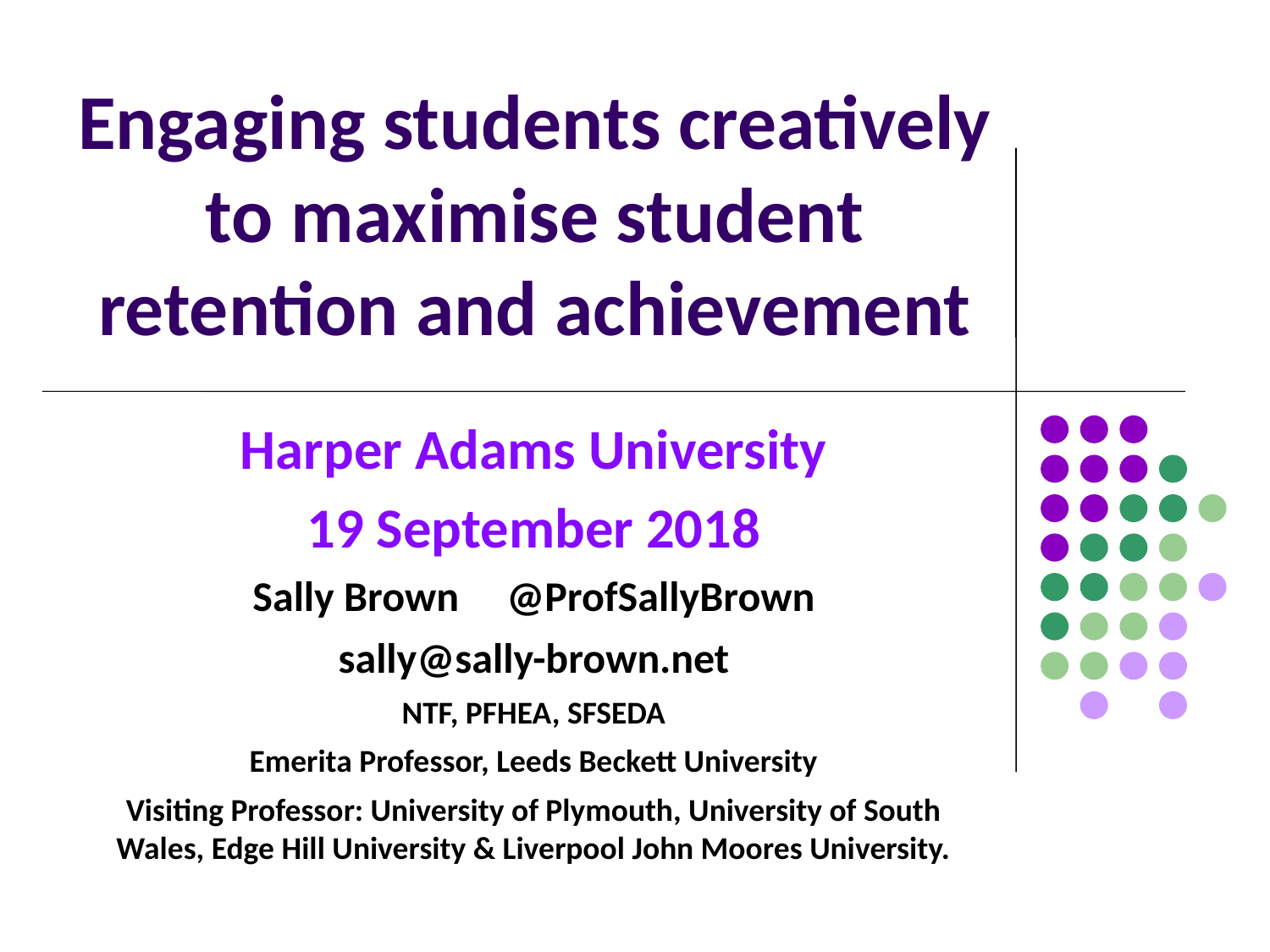

# Engaging students creatively to maximise student retention and achievement
Harper Adams University
19 September 2018
Sally Brown 	@ProfSallyBrown
sally@sally-brown.net
NTF, PFHEA, SFSEDA
Emerita Professor, Leeds Beckett University
Visiting Professor: University of Plymouth, University of South Wales, Edge Hill University & Liverpool John Moores University.